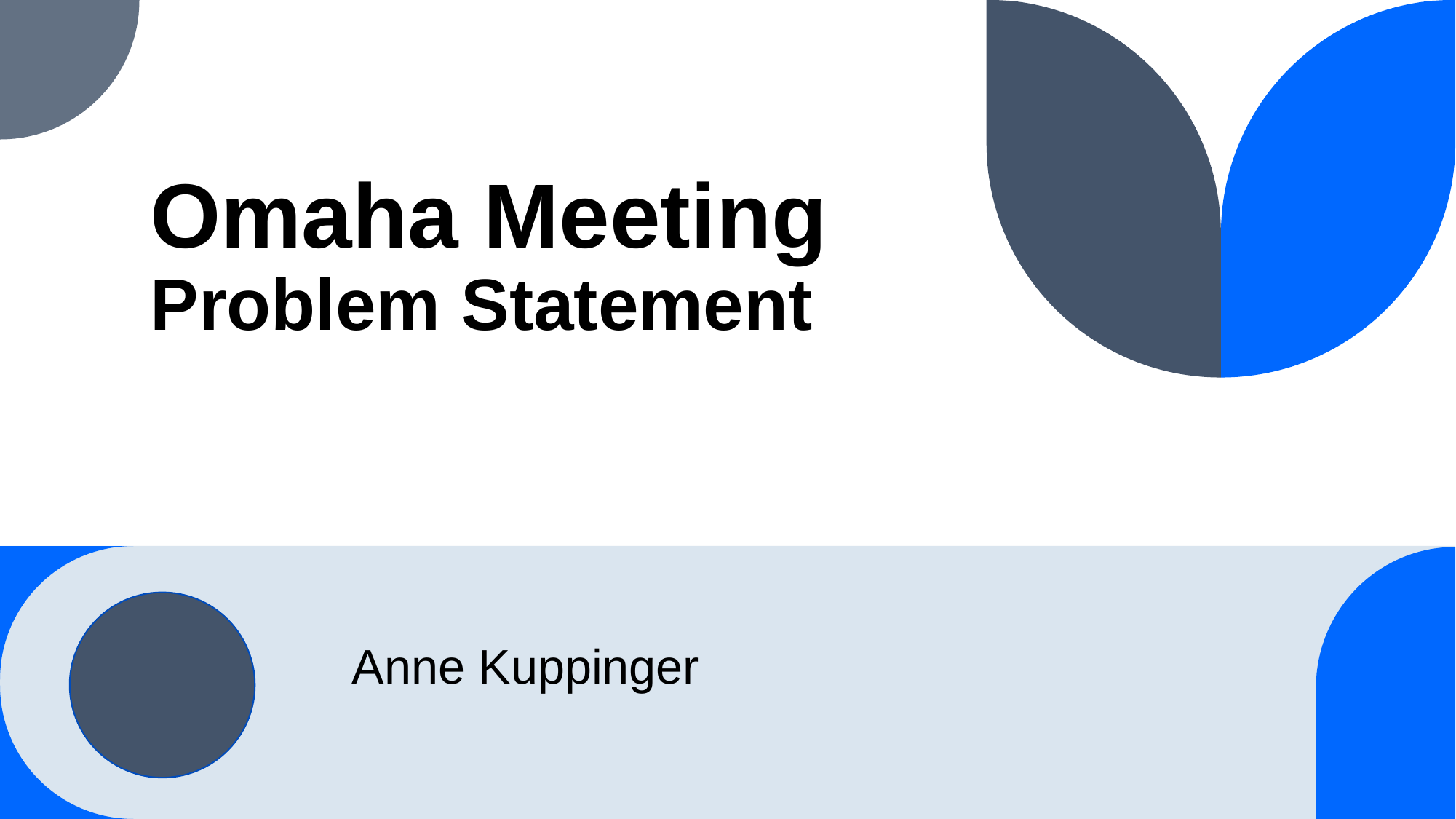

# Omaha Meeting Problem Statement
Anne Kuppinger